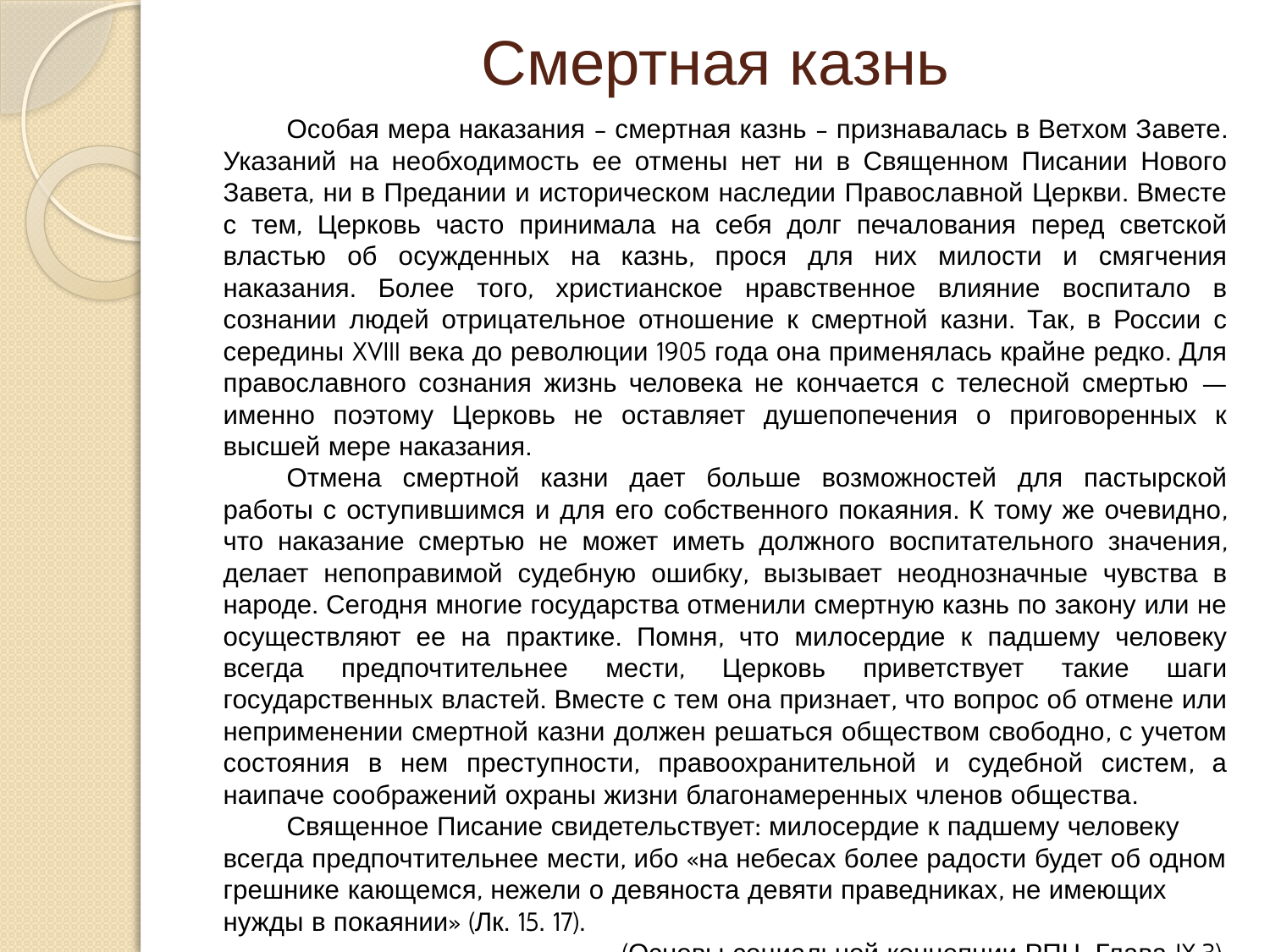

# Смертная казнь
Особая мера наказания – смертная казнь – признавалась в Ветхом Завете. Указаний на необходимость ее отмены нет ни в Священном Писании Нового Завета, ни в Предании и историческом наследии Православной Церкви. Вместе с тем, Церковь часто принимала на себя долг печалования перед светской властью об осужденных на казнь, прося для них милости и смягчения наказания. Более того, христианское нравственное влияние воспитало в сознании людей отрицательное отношение к смертной казни. Так, в России с середины XVIII века до революции 1905 года она применялась крайне редко. Для православного сознания жизнь человека не кончается с телесной смертью — именно поэтому Церковь не оставляет душепопечения о приговоренных к высшей мере наказания.
Отмена смертной казни дает больше возможностей для пастырской работы с оступившимся и для его собственного покаяния. К тому же очевидно, что наказание смертью не может иметь должного воспитательного значения, делает непоправимой судебную ошибку, вызывает неоднозначные чувства в народе. Сегодня многие государства отменили смертную казнь по закону или не осуществляют ее на практике. Помня, что милосердие к падшему человеку всегда предпочтительнее мести, Церковь приветствует такие шаги государственных властей. Вместе с тем она признает, что вопрос об отмене или неприменении смертной казни должен решаться обществом свободно, с учетом состояния в нем преступности, правоохранительной и судебной систем, а наипаче соображений охраны жизни благонамеренных членов общества.
Священное Писание свидетельствует: милосердие к падшему человеку всегда предпочтительнее мести, ибо «на небесах более радости будет об одном грешнике кающемся, нежели о девяноста девяти праведниках, не имеющих нужды в покаянии» (Лк. 15. 17).
(Основы социальной концепции РПЦ. Глава IX.3).